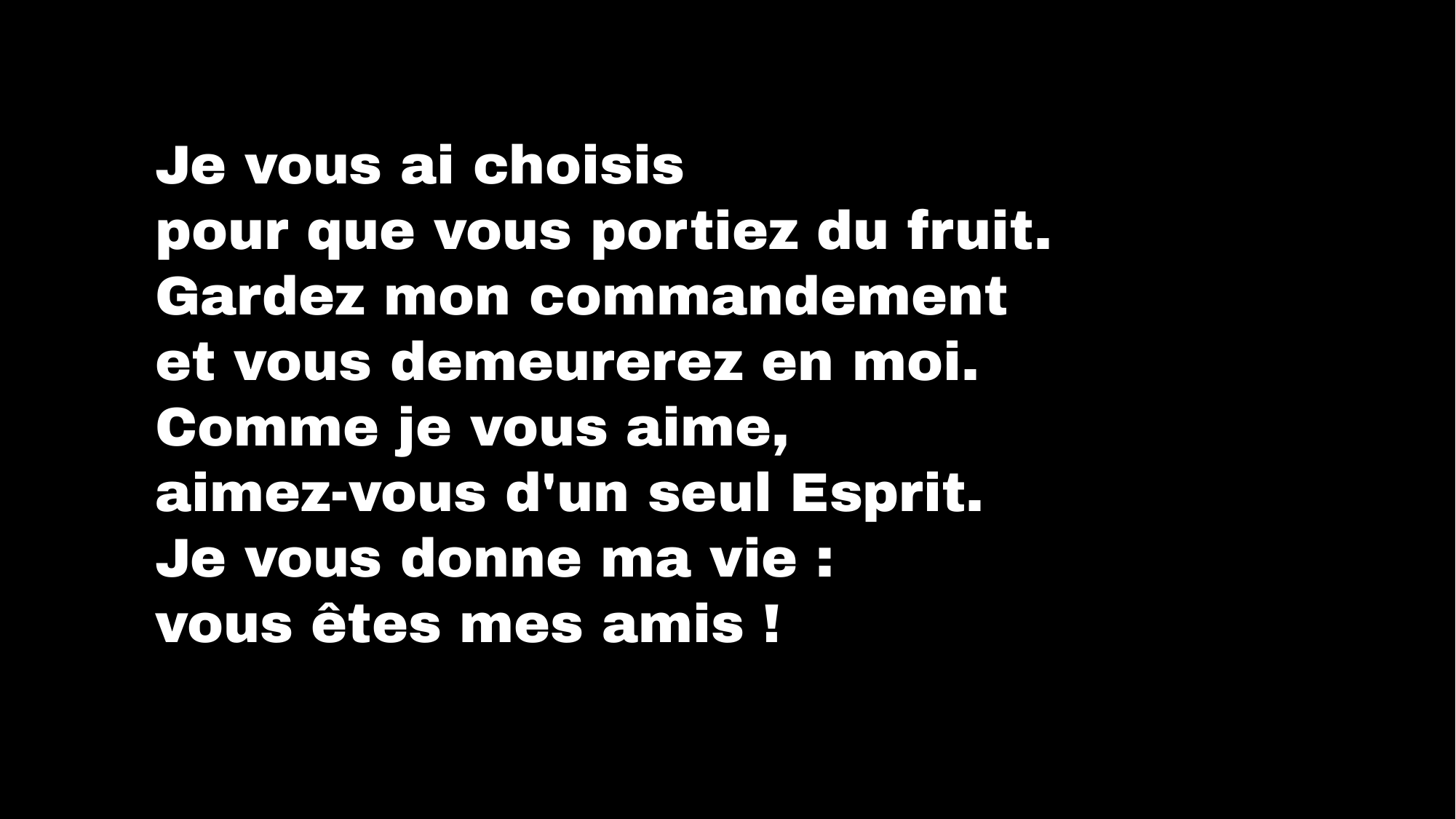

Je vous ai choisis
pour que vous portiez du fruit.
Gardez mon commandement
et vous demeurerez en moi.
Comme je vous aime,
aimez-vous d'un seul Esprit.
Je vous donne ma vie :
vous êtes mes amis !